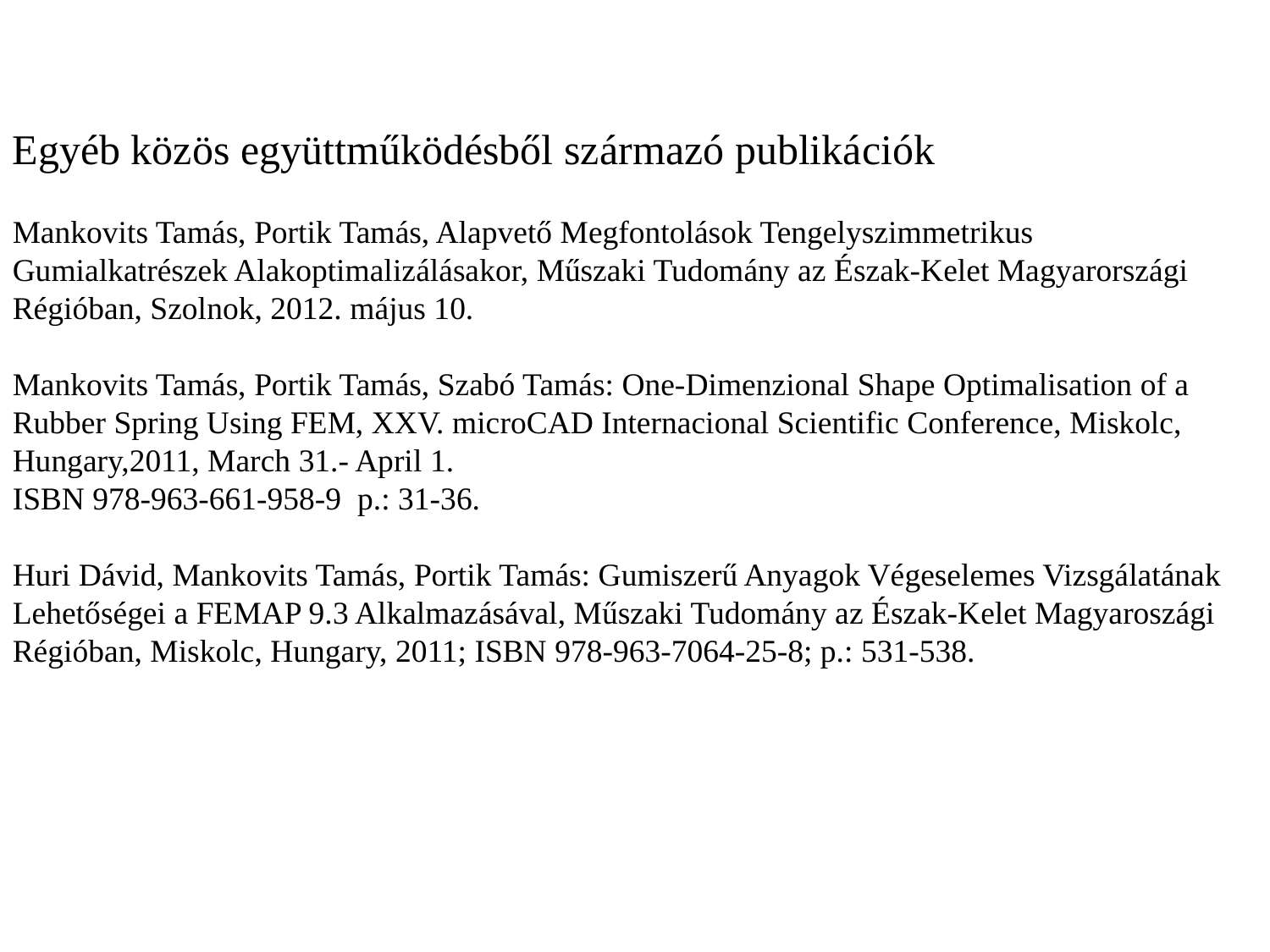

Egyéb közös együttműködésből származó publikációk

Mankovits Tamás, Portik Tamás, Alapvető Megfontolások Tengelyszimmetrikus Gumialkatrészek Alakoptimalizálásakor, Műszaki Tudomány az Észak-Kelet Magyarországi Régióban, Szolnok, 2012. május 10.

Mankovits Tamás, Portik Tamás, Szabó Tamás: One-Dimenzional Shape Optimalisation of a Rubber Spring Using FEM, XXV. microCAD Internacional Scientific Conference, Miskolc, Hungary,2011, March 31.- April 1.
ISBN 978-963-661-958-9  p.: 31-36.

Huri Dávid, Mankovits Tamás, Portik Tamás: Gumiszerű Anyagok Végeselemes Vizsgálatának Lehetőségei a FEMAP 9.3 Alkalmazásával, Műszaki Tudomány az Észak-Kelet Magyaroszági Régióban, Miskolc, Hungary, 2011; ISBN 978-963-7064-25-8; p.: 531-538.